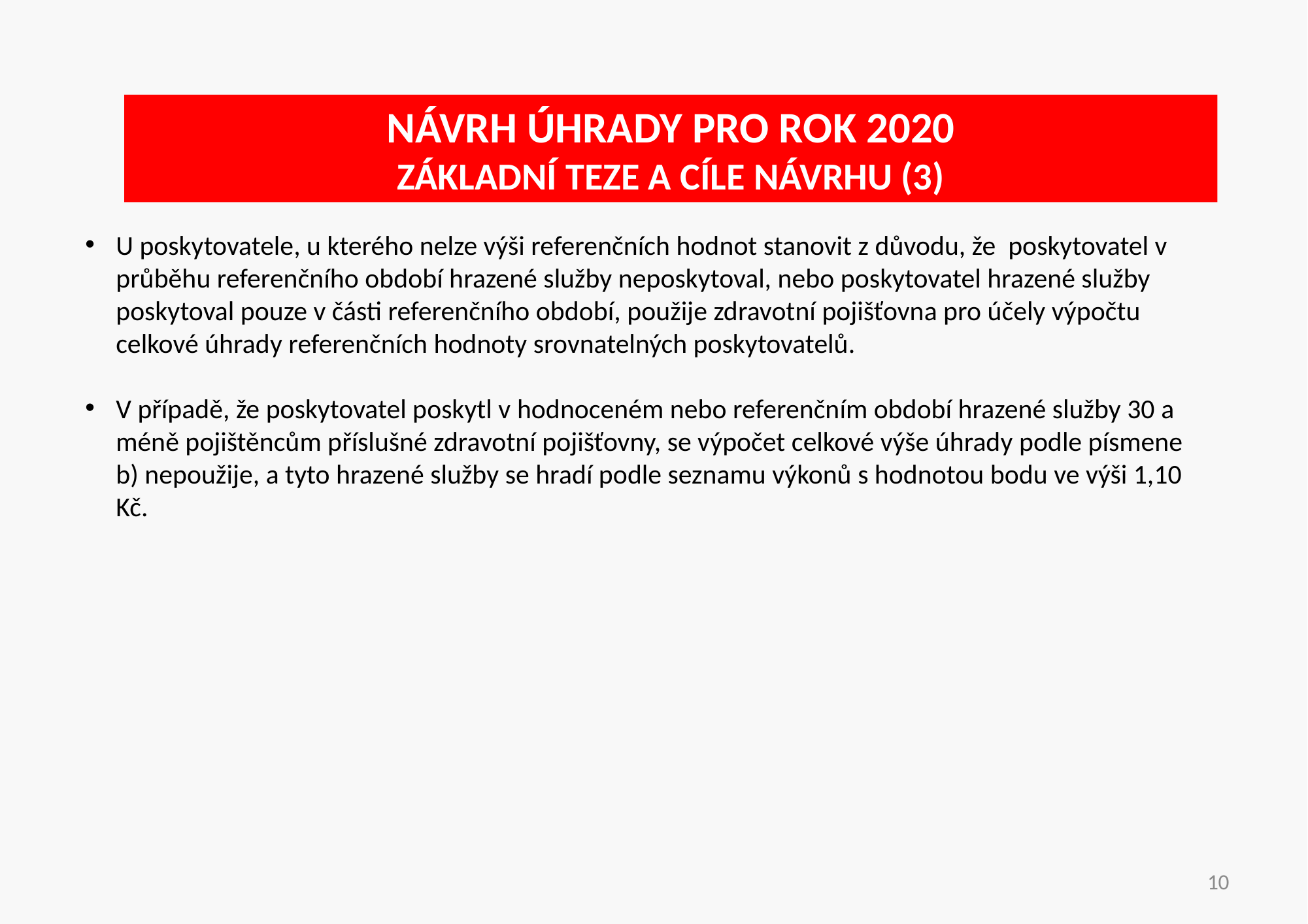

# Návrh úhrady pro rok 2020 základní teze a cíle návrhu (3)
U poskytovatele, u kterého nelze výši referenčních hodnot stanovit z důvodu, že  poskytovatel v průběhu referenčního období hrazené služby neposkytoval, nebo poskytovatel hrazené služby poskytoval pouze v části referenčního období, použije zdravotní pojišťovna pro účely výpočtu celkové úhrady referenčních hodnoty srovnatelných poskytovatelů.

V případě, že poskytovatel poskytl v hodnoceném nebo referenčním období hrazené služby 30 a méně pojištěncům příslušné zdravotní pojišťovny, se výpočet celkové výše úhrady podle písmene b) nepoužije, a tyto hrazené služby se hradí podle seznamu výkonů s hodnotou bodu ve výši 1,10 Kč.

10